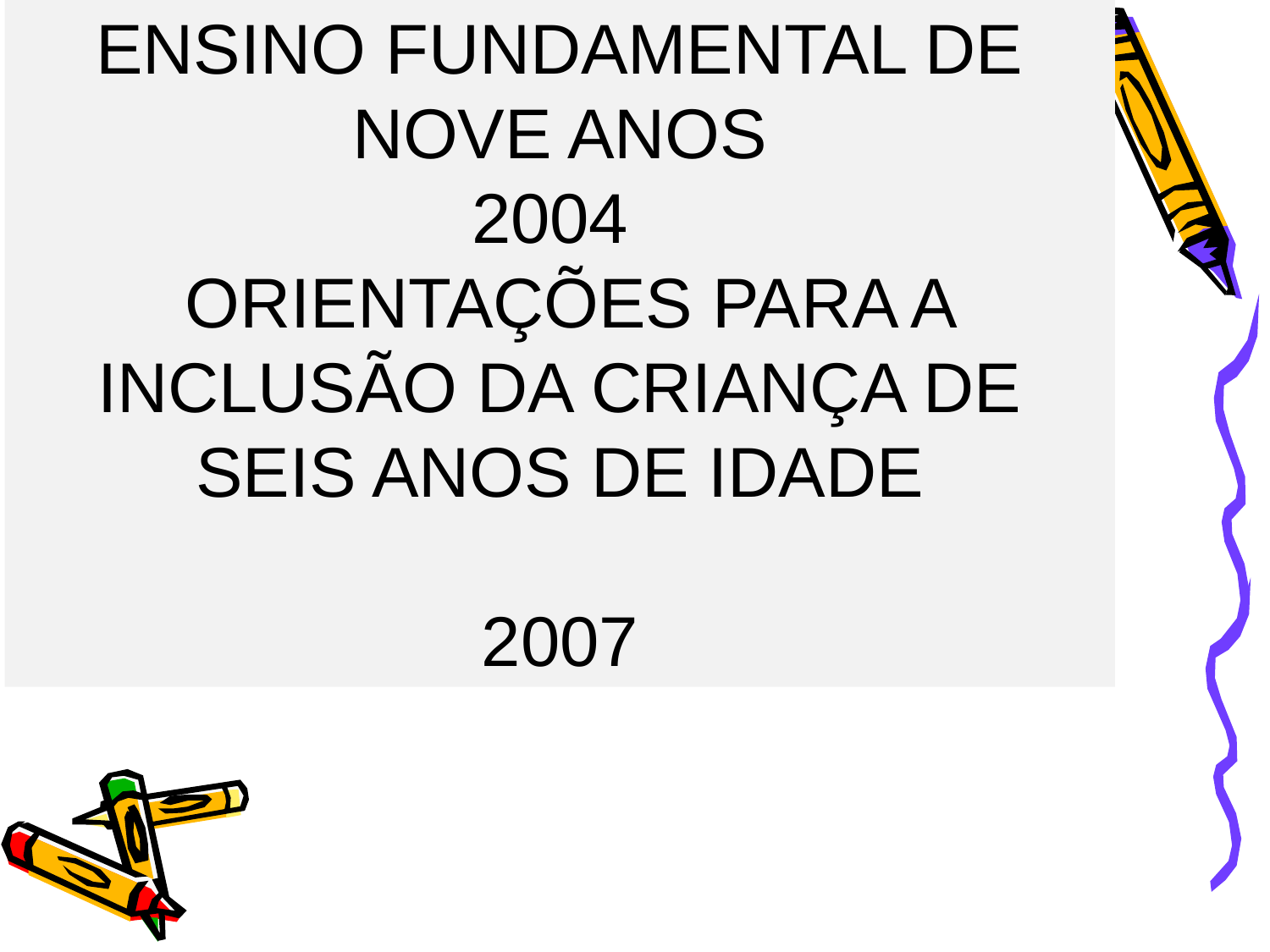

ENSINO FUNDAMENTAL DE NOVE ANOS
2004
 ORIENTAÇÕES PARA A INCLUSÃO DA CRIANÇA DE SEIS ANOS DE IDADE

2007